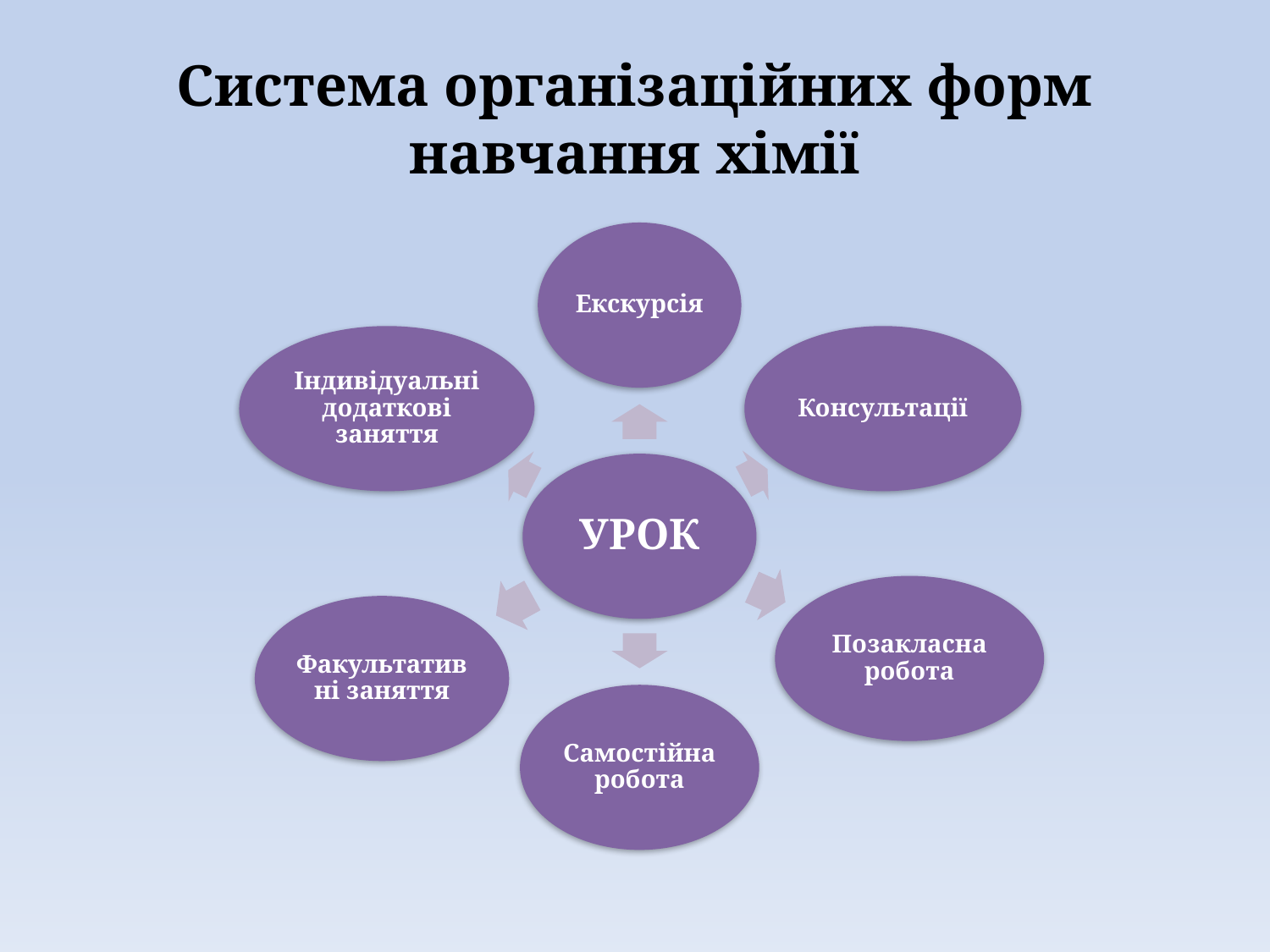

# Система організаційних форм навчання хімії
УРОК

Екскурсія

Консультації

Позакласна робота

Самостійна робота

Факультативні заняття

Індивідуальні додаткові заняття